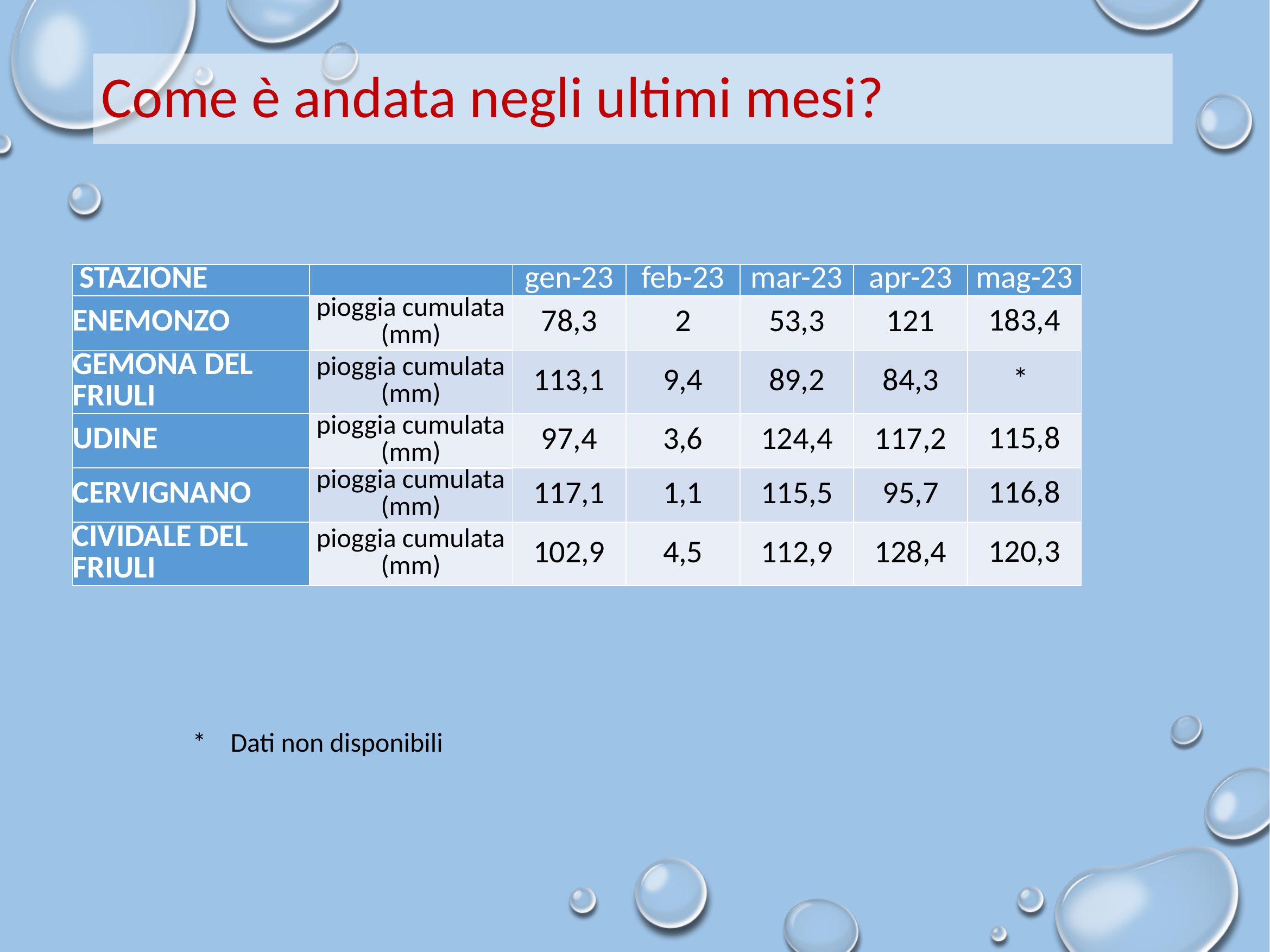

# Come è andata negli ultimi mesi?
| STAZIONE |  | gen-23 | feb-23 | mar-23 | apr-23 | mag-23 |
| --- | --- | --- | --- | --- | --- | --- |
| ENEMONZO | pioggia cumulata (mm) | 78,3 | 2 | 53,3 | 121 | 183,4 |
| GEMONA DEL FRIULI | pioggia cumulata (mm) | 113,1 | 9,4 | 89,2 | 84,3 | \* |
| UDINE | pioggia cumulata (mm) | 97,4 | 3,6 | 124,4 | 117,2 | 115,8 |
| CERVIGNANO | pioggia cumulata (mm) | 117,1 | 1,1 | 115,5 | 95,7 | 116,8 |
| CIVIDALE DEL FRIULI | pioggia cumulata (mm) | 102,9 | 4,5 | 112,9 | 128,4 | 120,3 |
*    Dati non disponibili